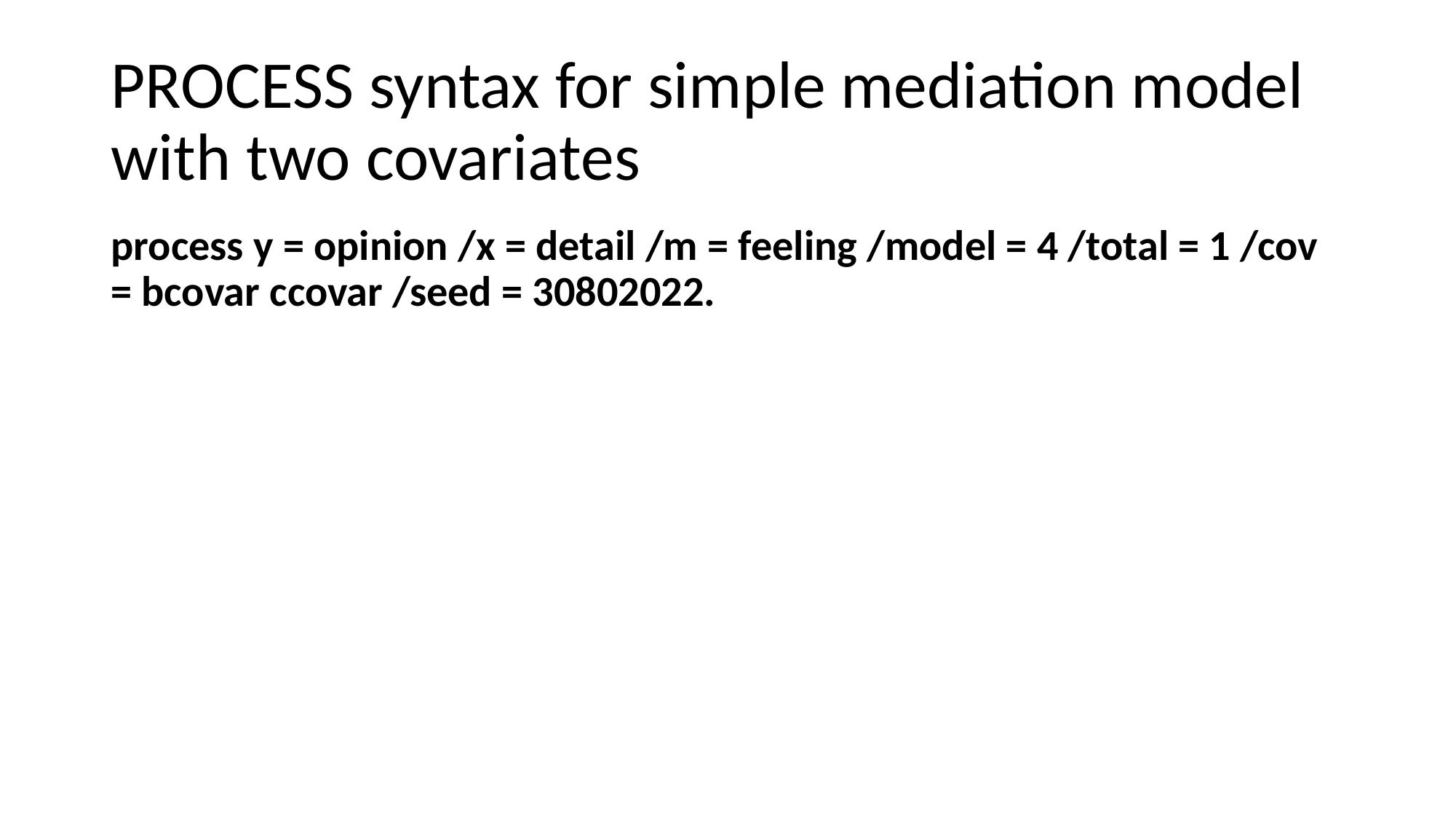

# PROCESS syntax for simple mediation model with two covariates
process y = opinion /x = detail /m = feeling /model = 4 /total = 1 /cov = bcovar ccovar /seed = 30802022.